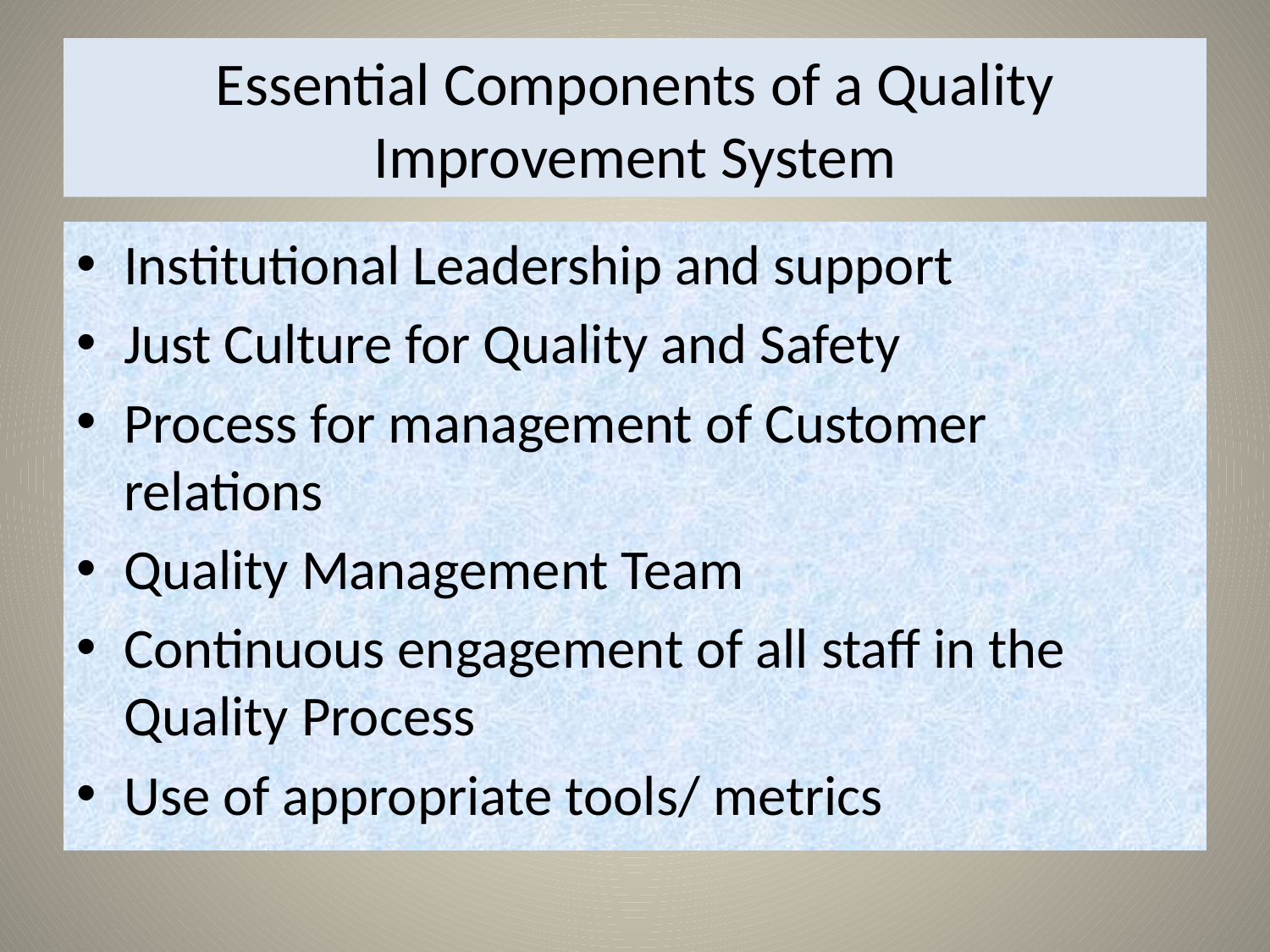

# Essential Components of a Quality Improvement System
Institutional Leadership and support
Just Culture for Quality and Safety
Process for management of Customer relations
Quality Management Team
Continuous engagement of all staff in the Quality Process
Use of appropriate tools/ metrics